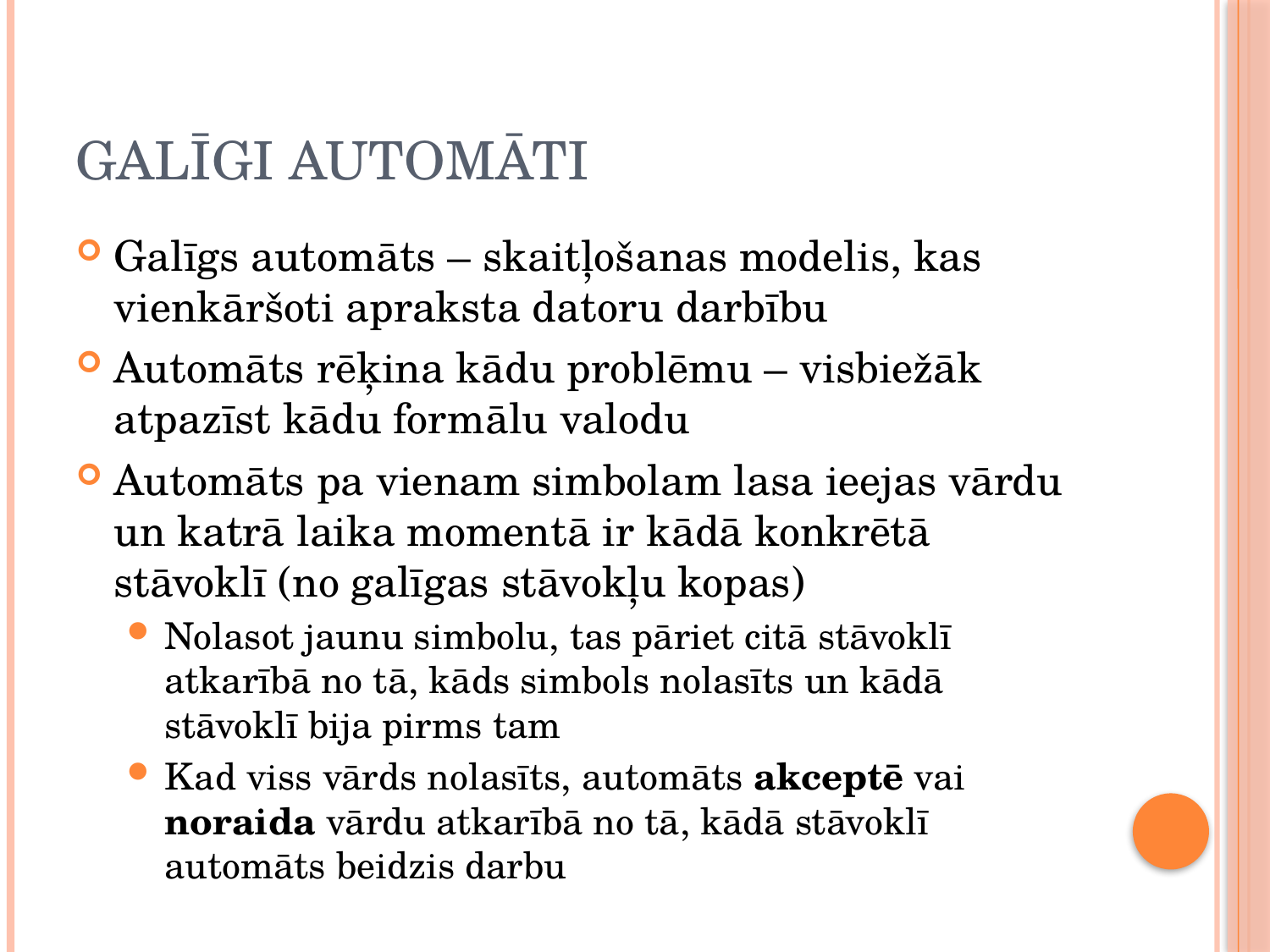

# Galīgi automāti
Galīgs automāts – skaitļošanas modelis, kas vienkāršoti apraksta datoru darbību
Automāts rēķina kādu problēmu – visbiežāk atpazīst kādu formālu valodu
Automāts pa vienam simbolam lasa ieejas vārdu un katrā laika momentā ir kādā konkrētā stāvoklī (no galīgas stāvokļu kopas)
Nolasot jaunu simbolu, tas pāriet citā stāvoklī atkarībā no tā, kāds simbols nolasīts un kādā stāvoklī bija pirms tam
Kad viss vārds nolasīts, automāts akceptē vai noraida vārdu atkarībā no tā, kādā stāvoklī automāts beidzis darbu